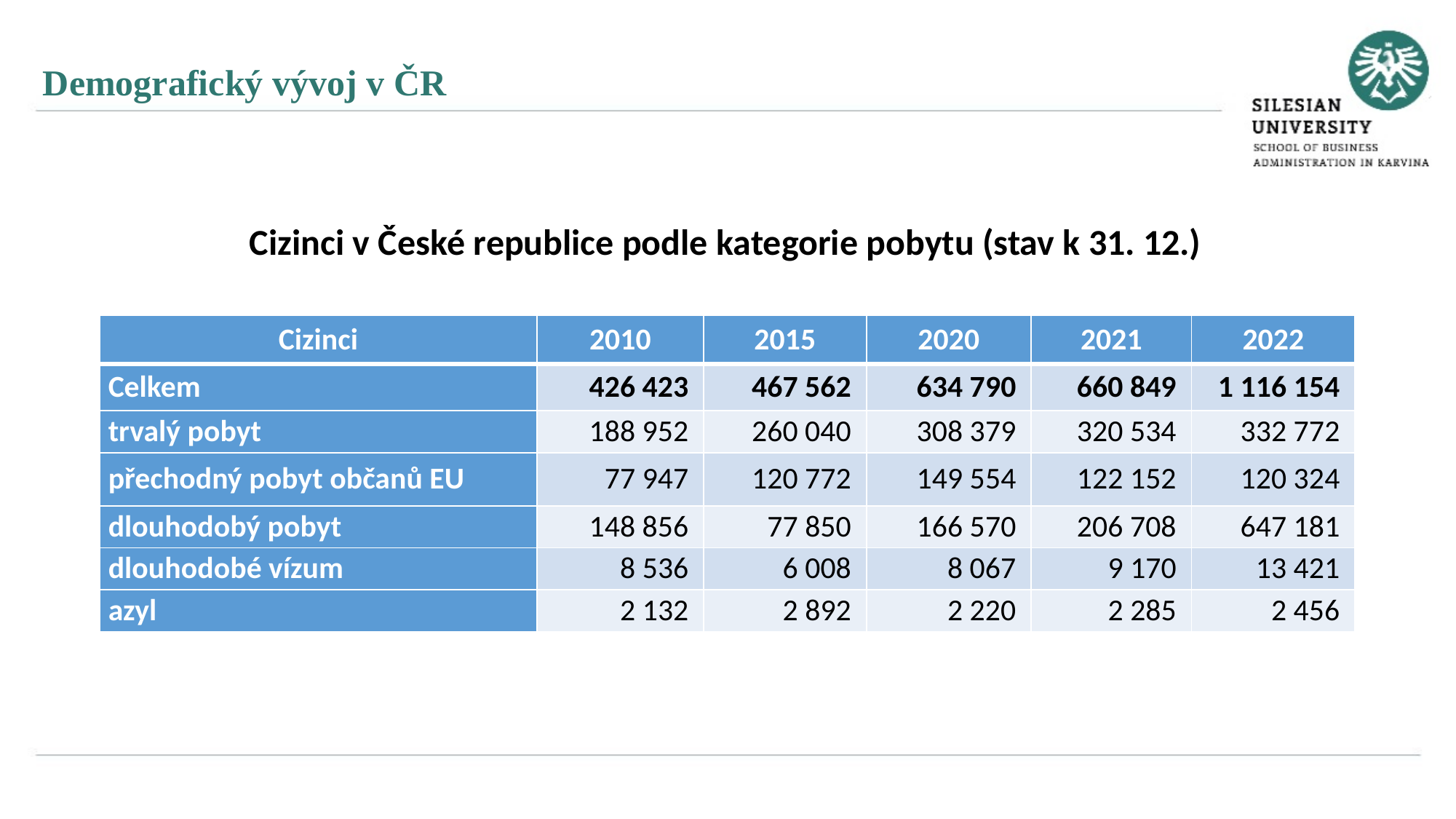

Demografický vývoj v ČR

Cizinci v České republice podle kategorie pobytu (stav k 31. 12.)
| Cizinci | 2010 | 2015 | 2020 | 2021 | 2022 |
| --- | --- | --- | --- | --- | --- |
| Celkem | 426 423 | 467 562 | 634 790 | 660 849 | 1 116 154 |
| trvalý pobyt | 188 952 | 260 040 | 308 379 | 320 534 | 332 772 |
| přechodný pobyt občanů EU | 77 947 | 120 772 | 149 554 | 122 152 | 120 324 |
| dlouhodobý pobyt | 148 856 | 77 850 | 166 570 | 206 708 | 647 181 |
| dlouhodobé vízum | 8 536 | 6 008 | 8 067 | 9 170 | 13 421 |
| azyl | 2 132 | 2 892 | 2 220 | 2 285 | 2 456 |